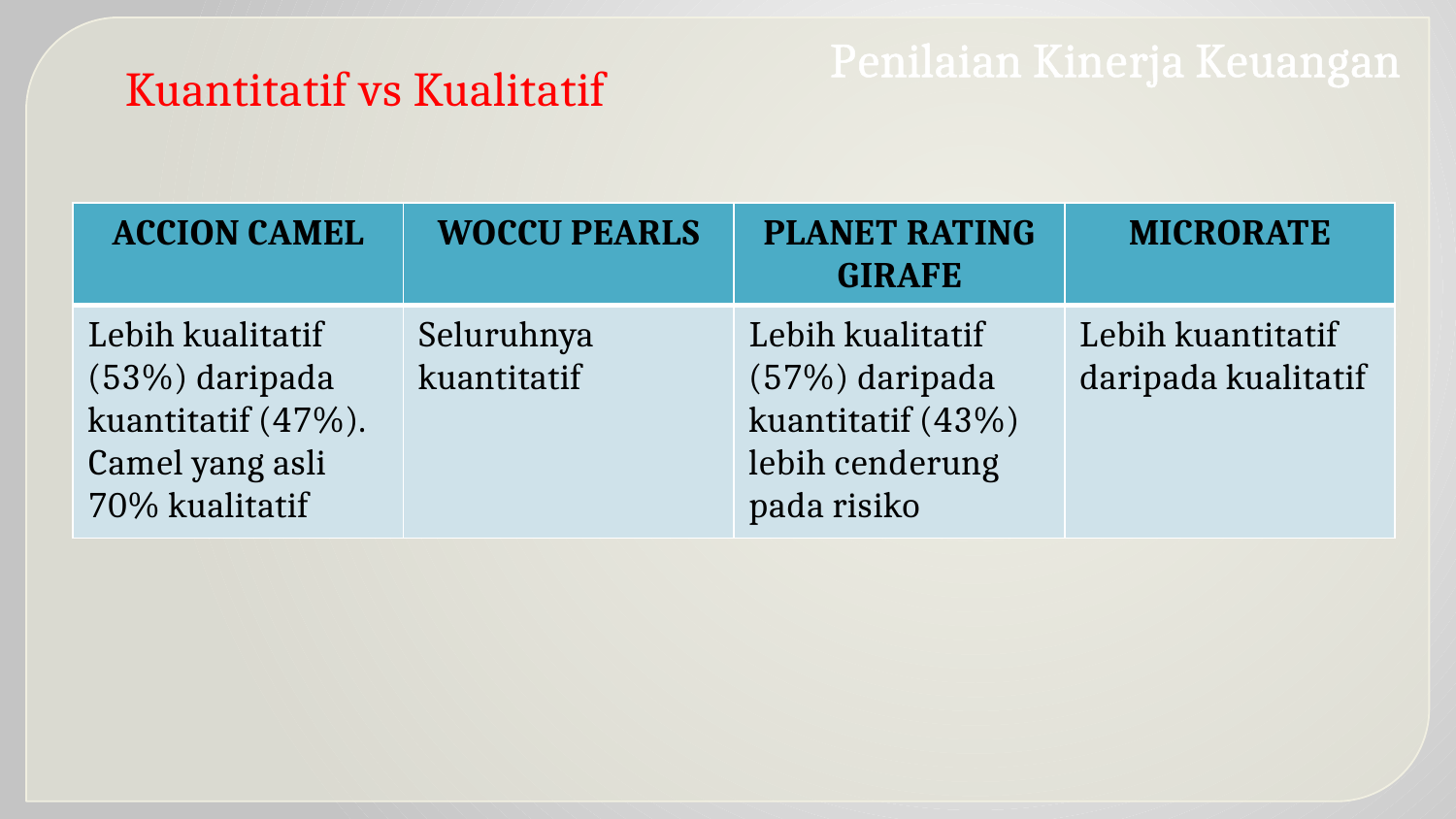

Penilaian Kinerja Keuangan
Kuantitatif vs Kualitatif
| ACCION CAMEL | WOCCU PEARLS | PLANET RATING GIRAFE | MICRORATE |
| --- | --- | --- | --- |
| Lebih kualitatif (53%) daripada kuantitatif (47%). Camel yang asli 70% kualitatif | Seluruhnya kuantitatif | Lebih kualitatif (57%) daripada kuantitatif (43%) lebih cenderung pada risiko | Lebih kuantitatif daripada kualitatif |